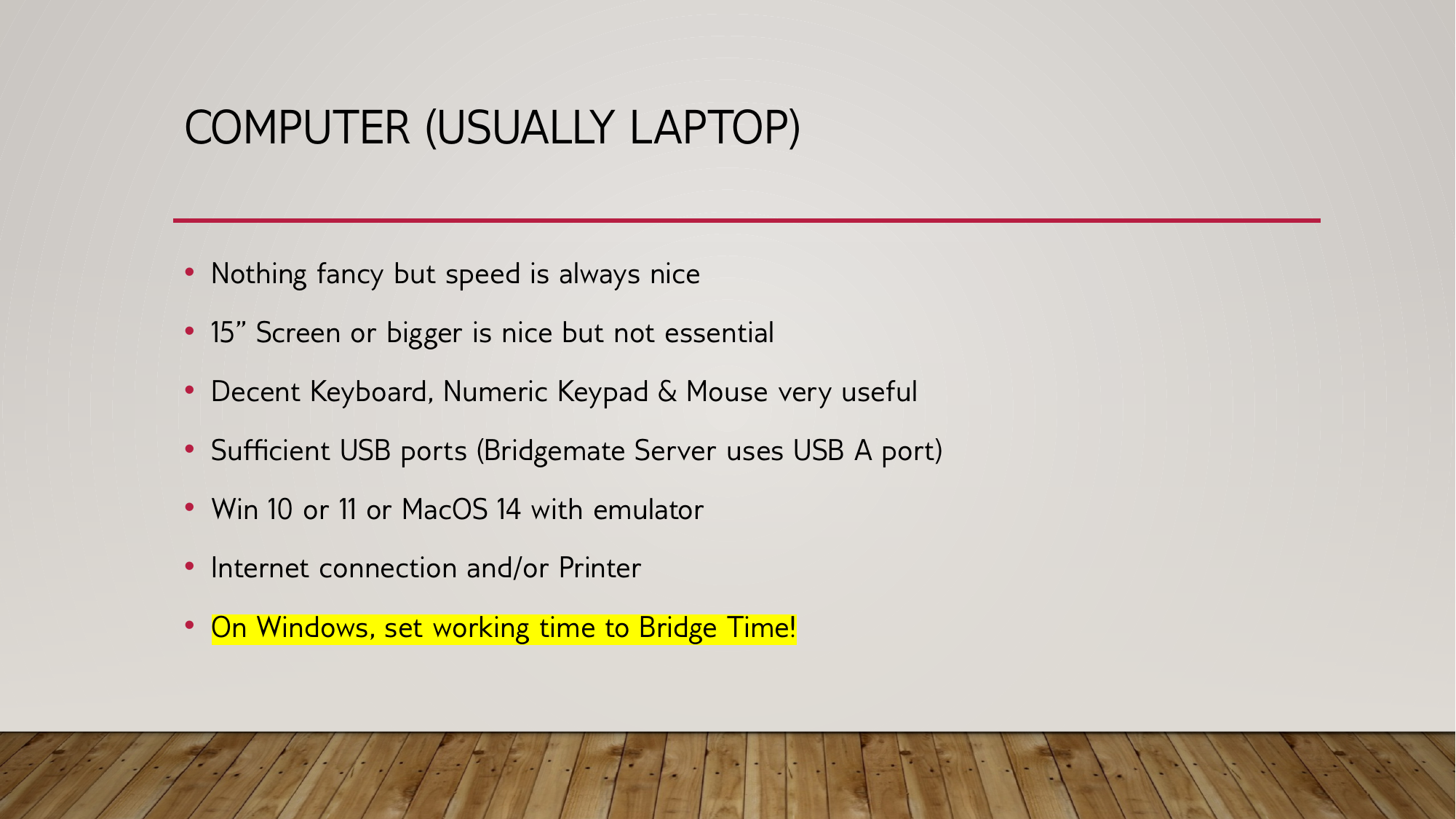

# Computer (Usually Laptop)
Nothing fancy but speed is always nice
15” Screen or bigger is nice but not essential
Decent Keyboard, Numeric Keypad & Mouse very useful
Sufficient USB ports (Bridgemate Server uses USB A port)
Win 10 or 11 or MacOS 14 with emulator
Internet connection and/or Printer
On Windows, set working time to Bridge Time!